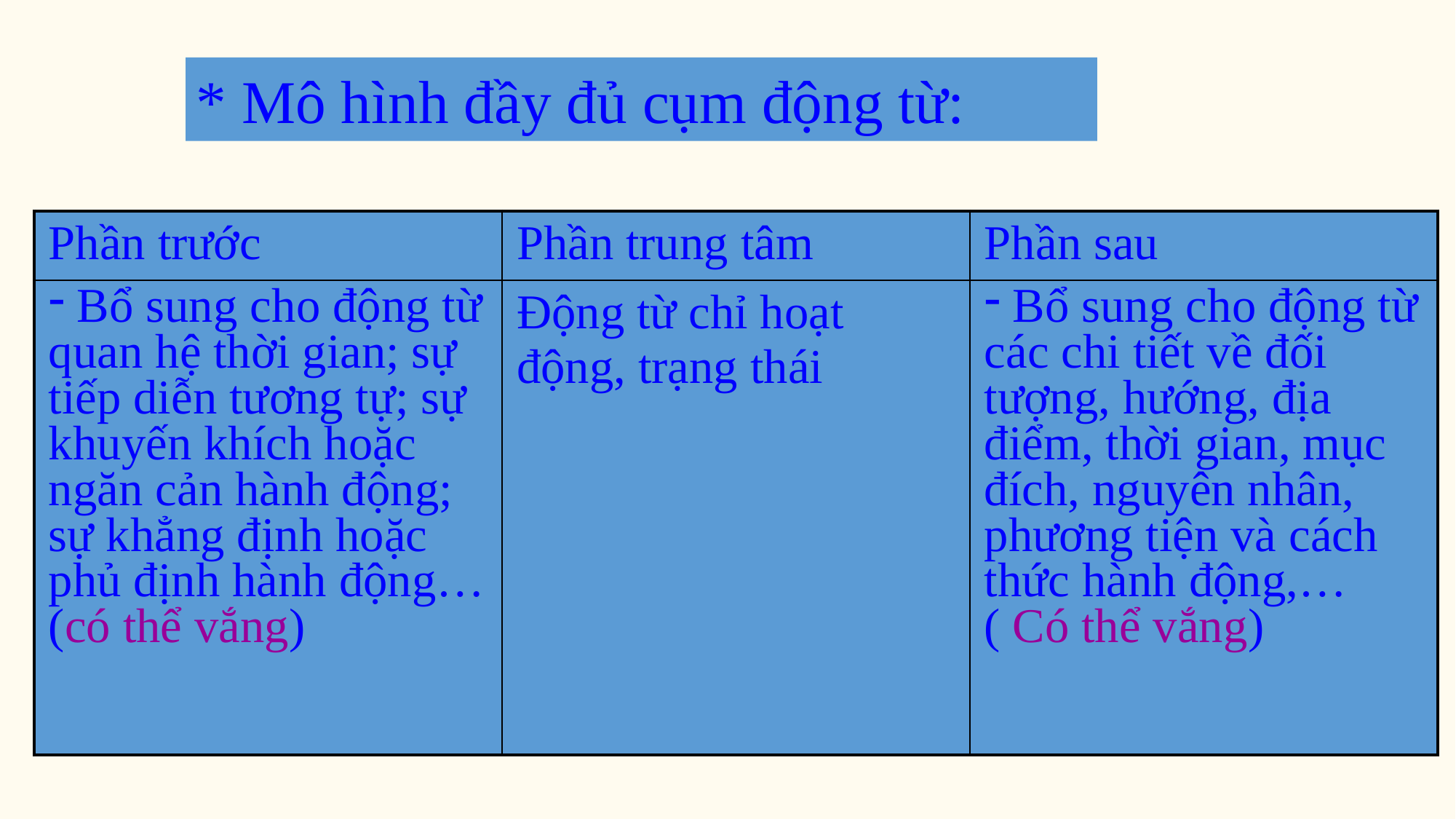

* Mô hình đầy đủ cụm động từ:
| Phần trước | Phần trung tâm | Phần sau |
| --- | --- | --- |
| Bổ sung cho động từ quan hệ thời gian; sự tiếp diễn tương tự; sự khuyến khích hoặc ngăn cản hành động; sự khẳng định hoặc phủ định hành động… (có thể vắng) | Động từ chỉ hoạt động, trạng thái | Bổ sung cho động từ các chi tiết về đối tượng, hướng, địa điểm, thời gian, mục đích, nguyên nhân, phương tiện và cách thức hành động,…( Có thể vắng) |